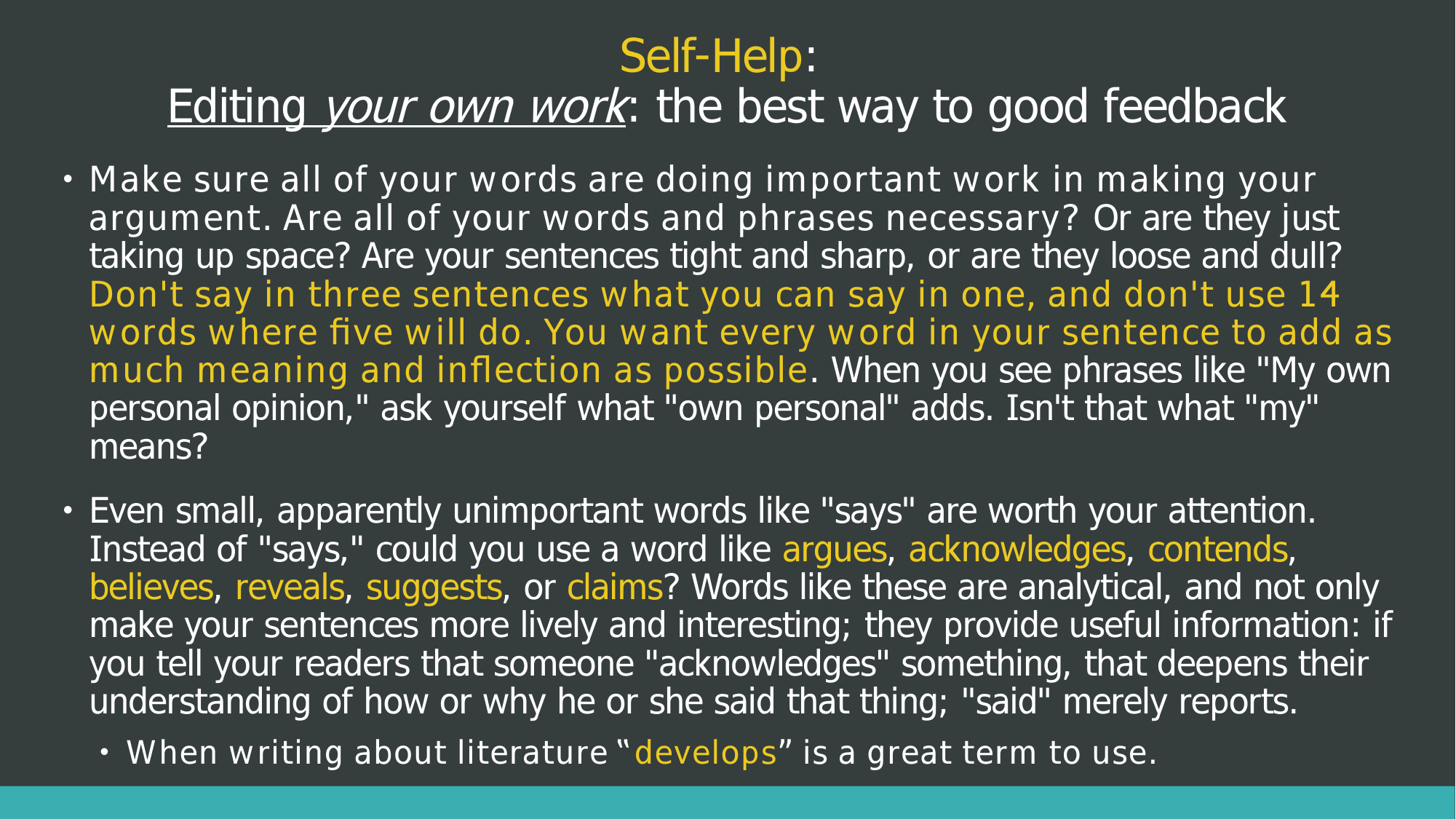

# Self-Help: Editing your own work: the best way to good feedback
Make sure all of your words are doing important work in making your argument. Are all of your words and phrases necessary? Or are they just taking up space? Are your sentences tight and sharp, or are they loose and dull? Don't say in three sentences what you can say in one, and don't use 14 words where five will do. You want every word in your sentence to add as much meaning and inflection as possible. When you see phrases like "My own personal opinion," ask yourself what "own personal" adds. Isn't that what "my" means?
Even small, apparently unimportant words like "says" are worth your attention. Instead of "says," could you use a word like argues, acknowledges, contends, believes, reveals, suggests, or claims? Words like these are analytical, and not only make your sentences more lively and interesting; they provide useful information: if you tell your readers that someone "acknowledges" something, that deepens their understanding of how or why he or she said that thing; "said" merely reports.
When writing about literature “develops” is a great term to use.